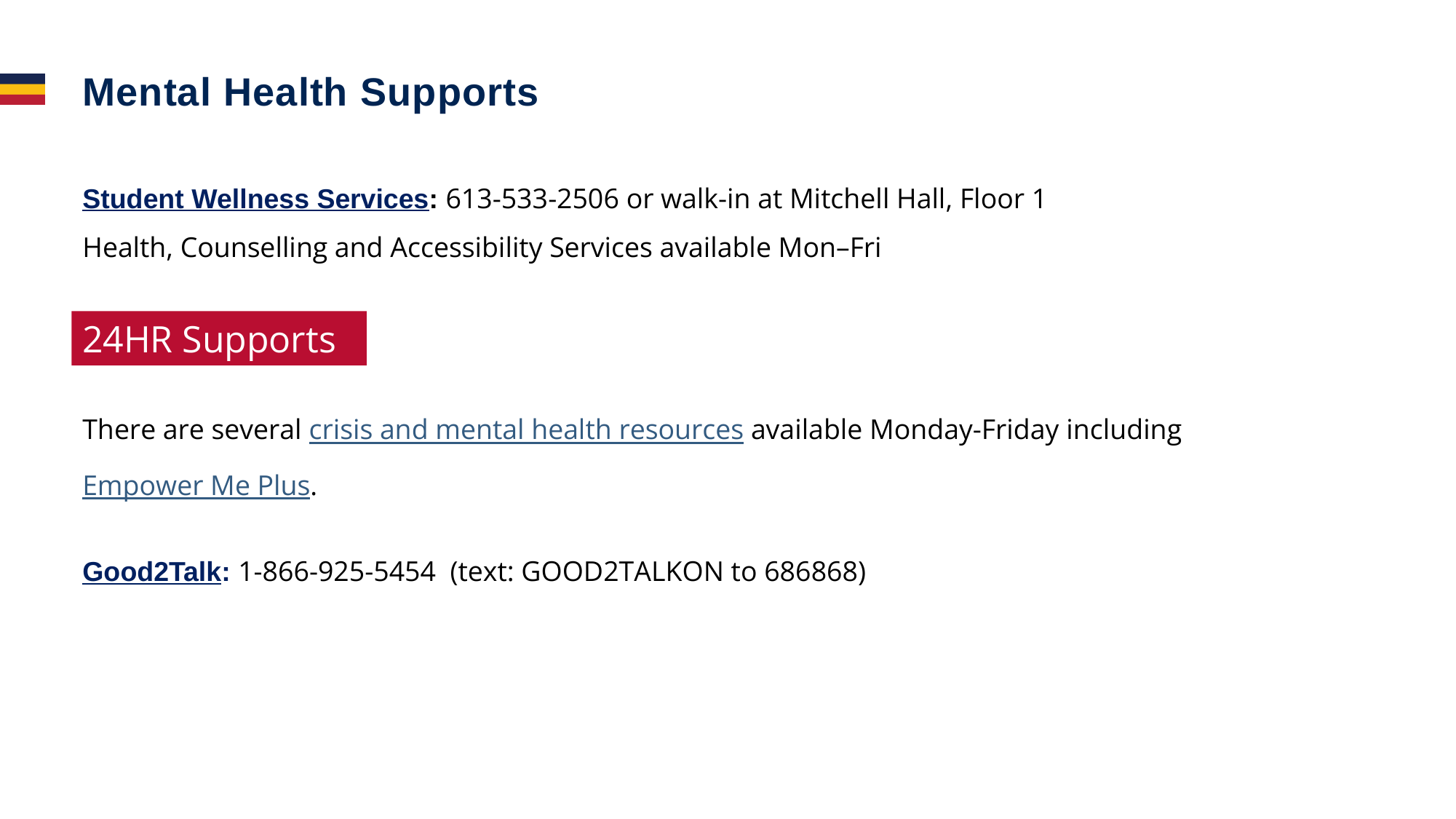

# Mental Health Supports
Student Wellness Services: 613-533-2506 or walk-in at Mitchell Hall, Floor 1
Health, Counselling and Accessibility Services available Mon–Fri

There are several crisis and mental health resources available Monday-Friday including
Empower Me Plus.
Good2Talk: 1-866-925-5454  (text: GOOD2TALKON to 686868)

24HR Supports